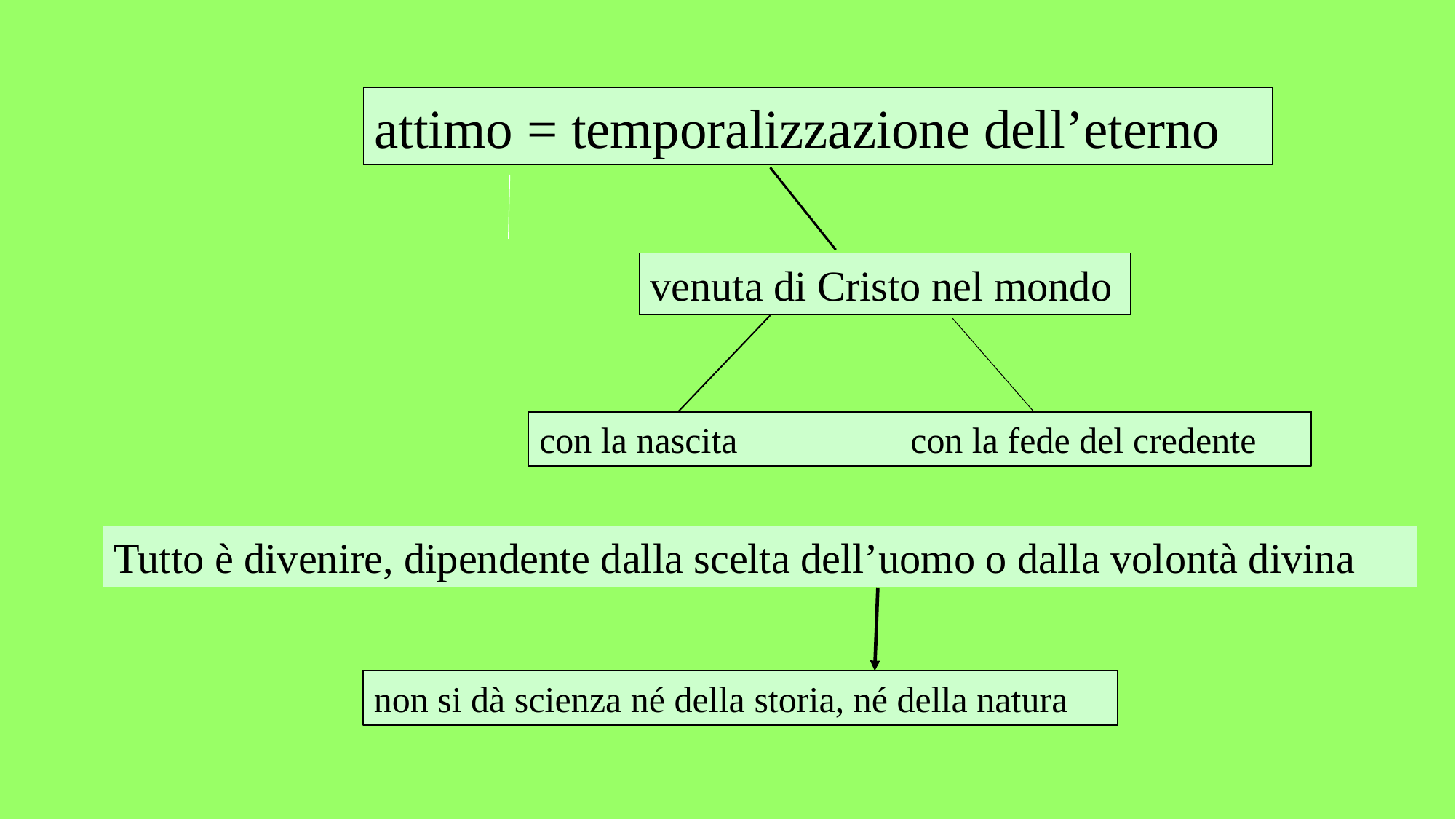

attimo = temporalizzazione dell’eterno
venuta di Cristo nel mondo
con la nascita                   con la fede del credente
Tutto è divenire, dipendente dalla scelta dell’uomo o dalla volontà divina
non si dà scienza né della storia, né della natura